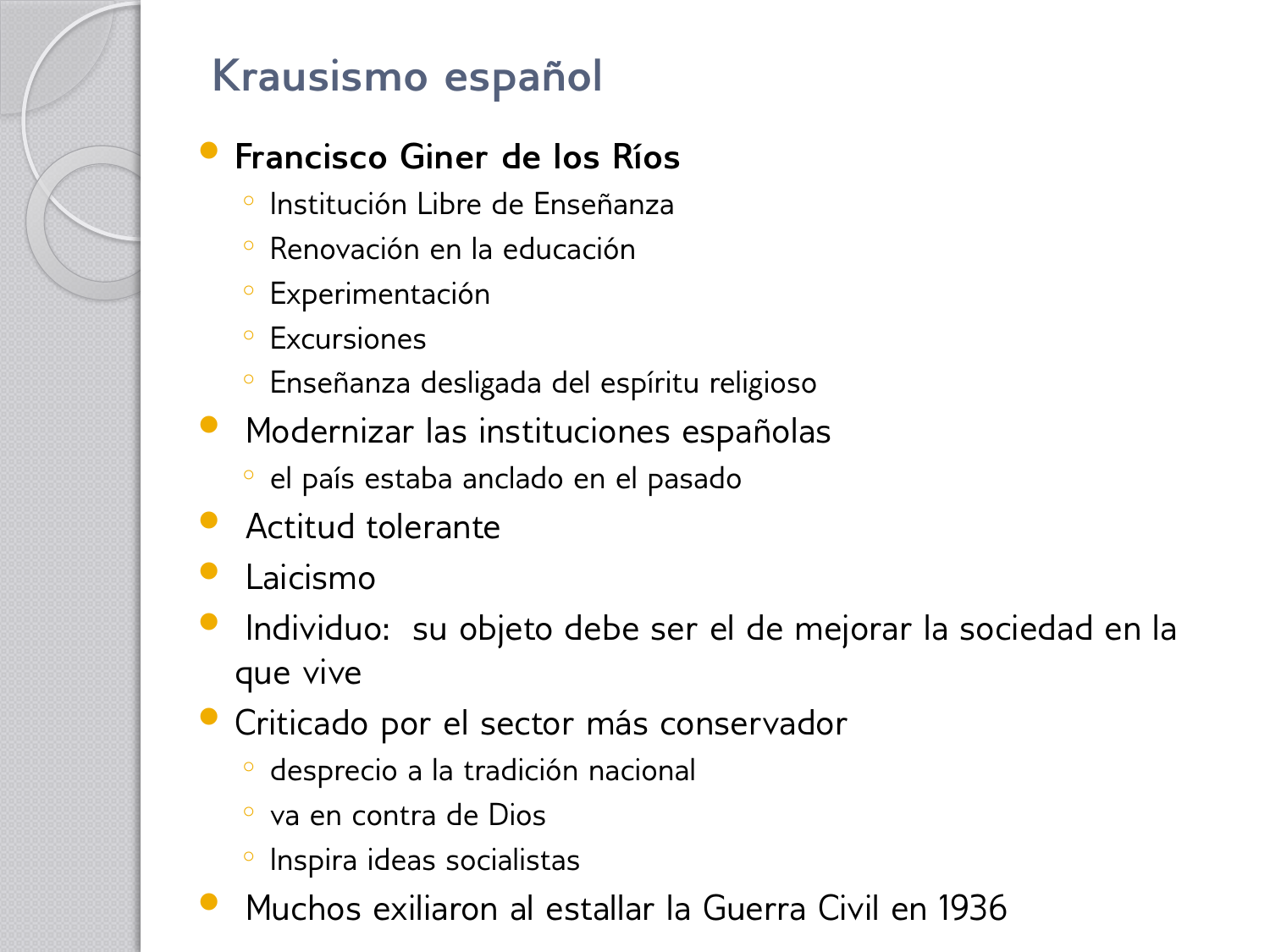

# Krausismo español
Francisco Giner de los Ríos
Institución Libre de Enseñanza
Renovación en la educación
Experimentación
Excursiones
Enseñanza desligada del espíritu religioso
 Modernizar las instituciones españolas
el país estaba anclado en el pasado
 Actitud tolerante
 Laicismo
 Individuo:  su objeto debe ser el de mejorar la sociedad en la que vive
Criticado por el sector más conservador
desprecio a la tradición nacional
va en contra de Dios
Inspira ideas socialistas
 Muchos exiliaron al estallar la Guerra Civil en 1936